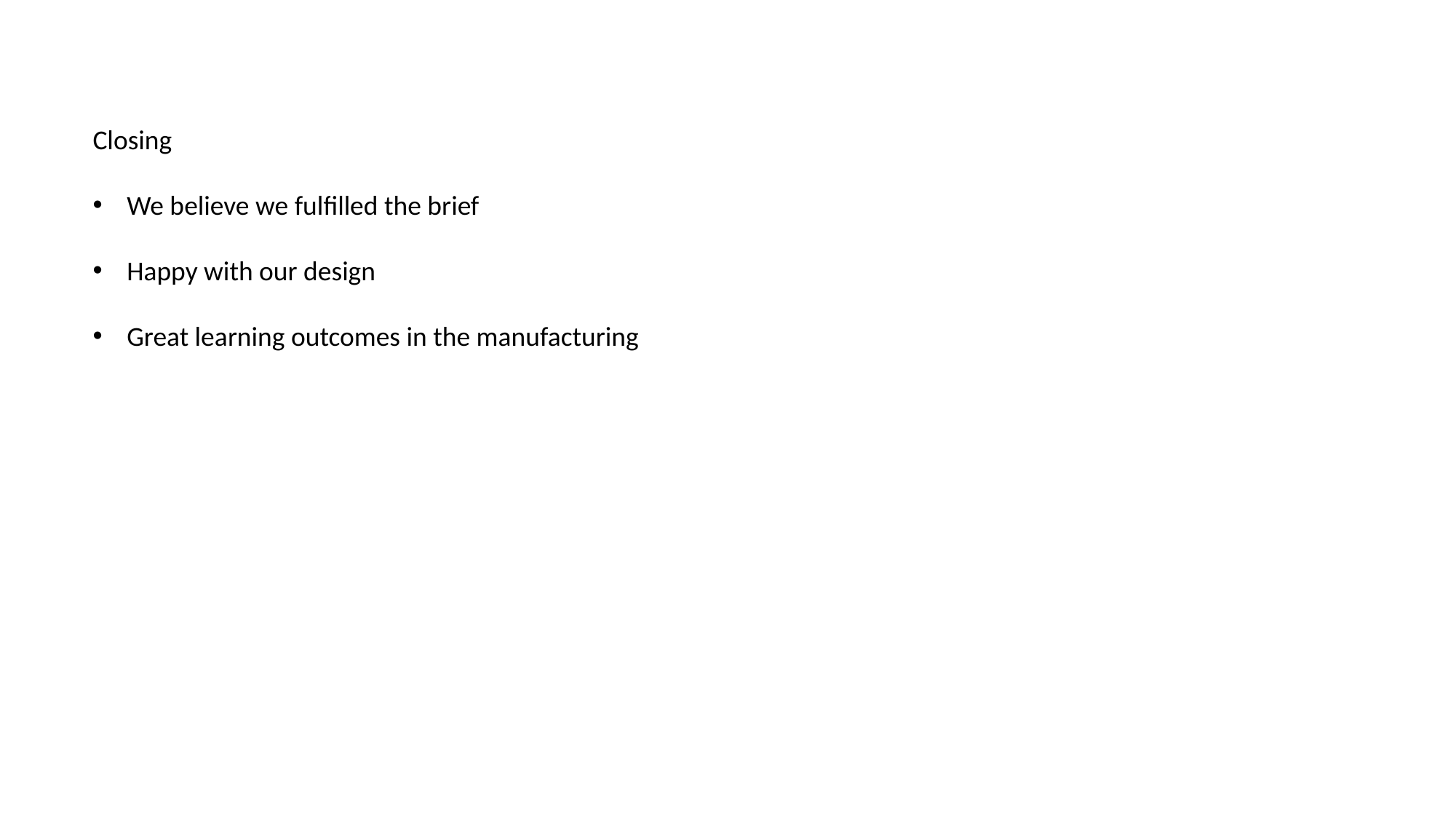

Closing

We believe we fulfilled the brief

Happy with our design

Great learning outcomes in the manufacturing